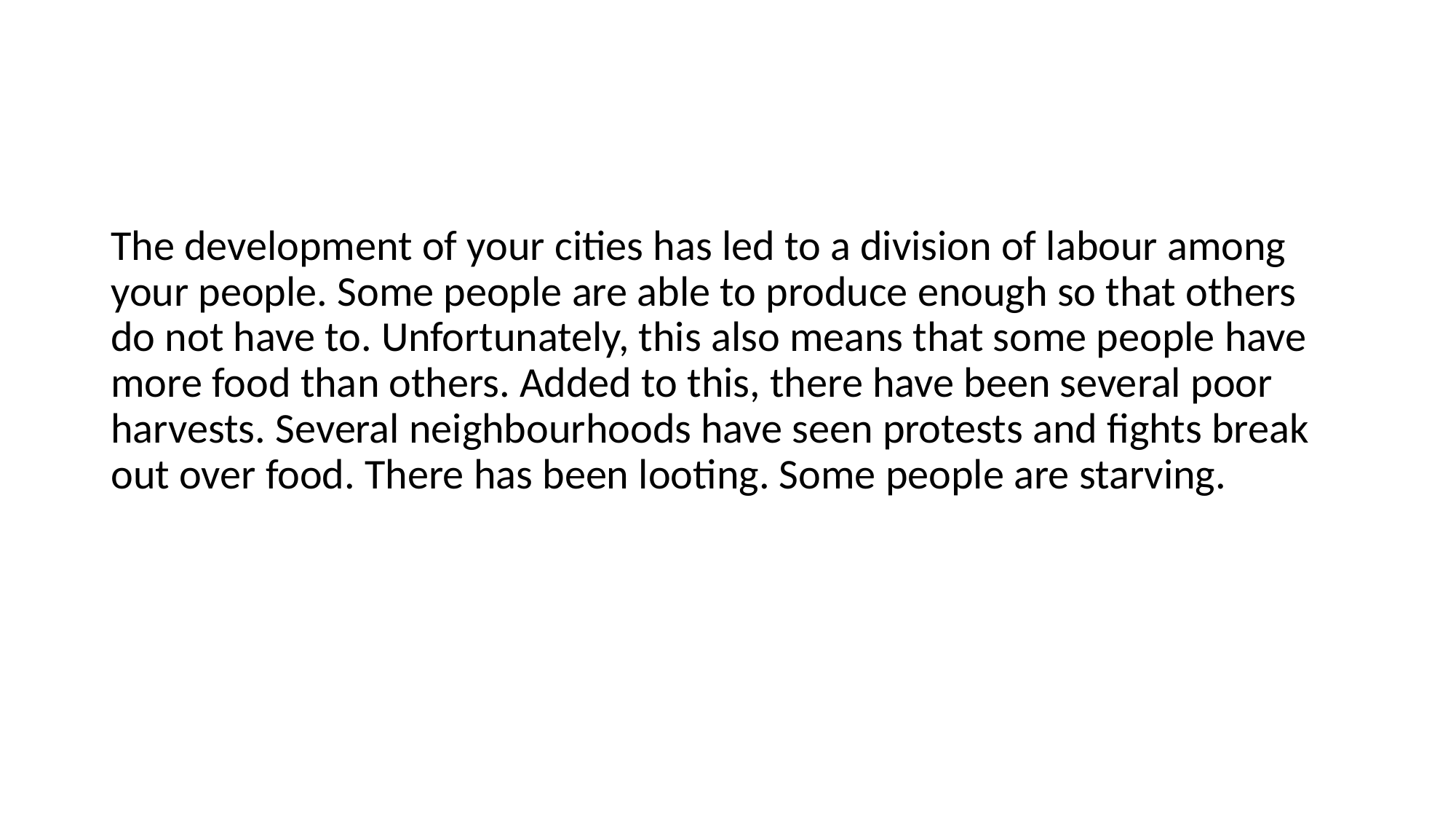

The development of your cities has led to a division of labour among your people. Some people are able to produce enough so that others do not have to. Unfortunately, this also means that some people have more food than others. Added to this, there have been several poor harvests. Several neighbourhoods have seen protests and fights break out over food. There has been looting. Some people are starving.